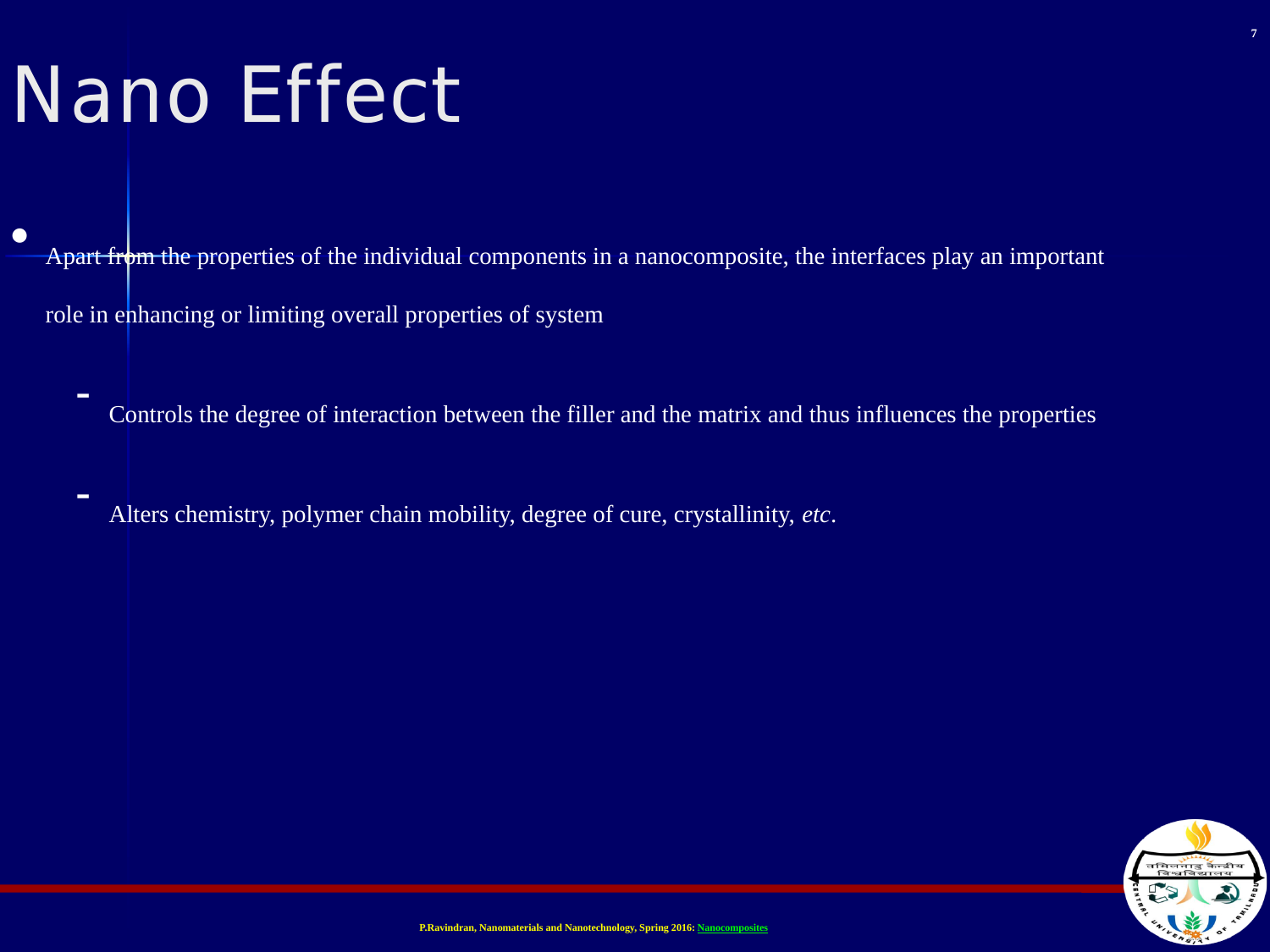

7
Nano Effect
Apart from the properties of the individual components in a nanocomposite, the interfaces play an important role in enhancing or limiting overall properties of system
Controls the degree of interaction between the filler and the matrix and thus influences the properties
Alters chemistry, polymer chain mobility, degree of cure, crystallinity, etc.